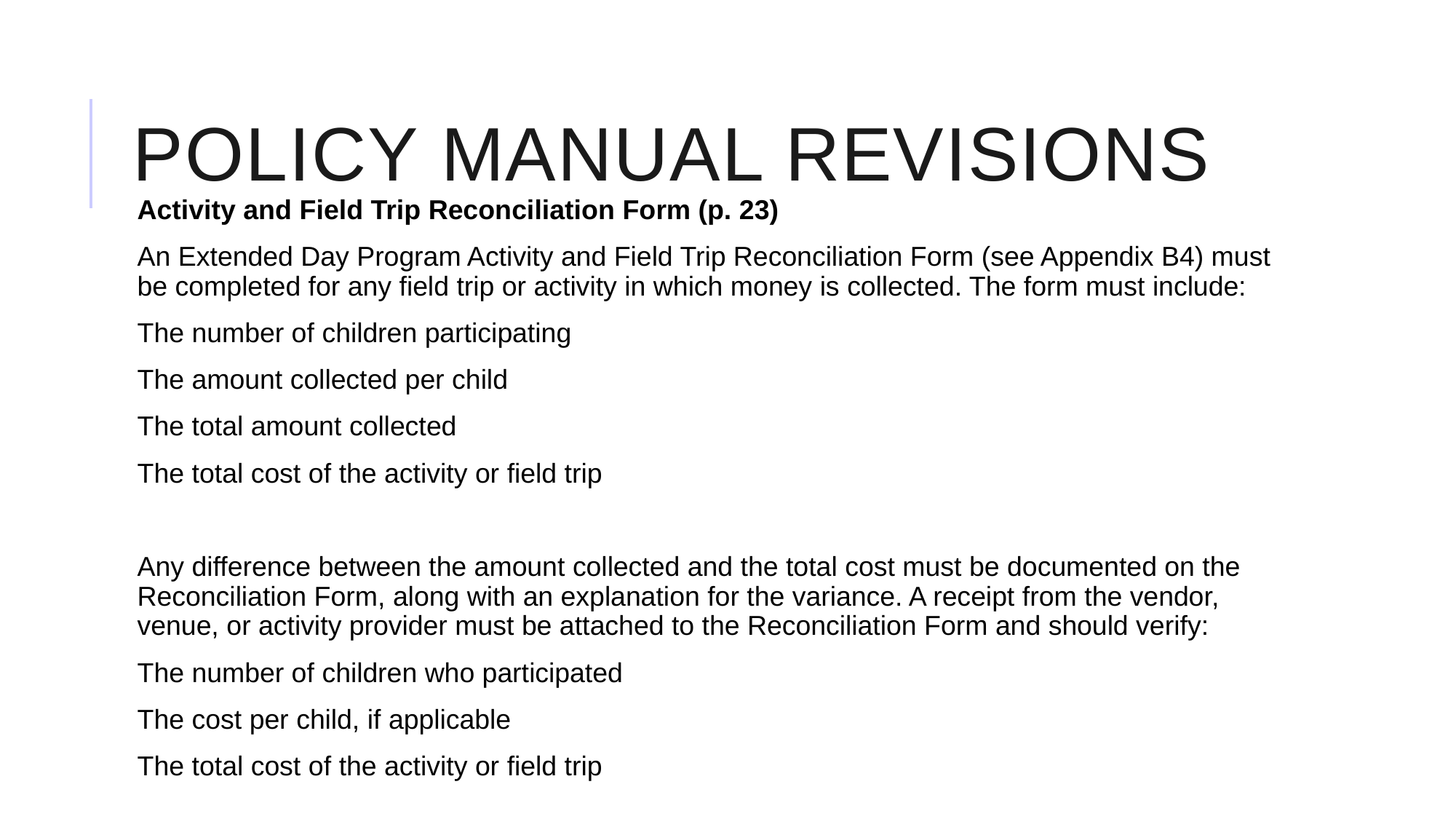

# Policy manual revisions
Activity and Field Trip Reconciliation Form (p. 23)
An Extended Day Program Activity and Field Trip Reconciliation Form (see Appendix B4) must be completed for any field trip or activity in which money is collected. The form must include:
The number of children participating
The amount collected per child
The total amount collected
The total cost of the activity or field trip

Any difference between the amount collected and the total cost must be documented on the Reconciliation Form, along with an explanation for the variance. A receipt from the vendor, venue, or activity provider must be attached to the Reconciliation Form and should verify:
The number of children who participated
The cost per child, if applicable
The total cost of the activity or field trip